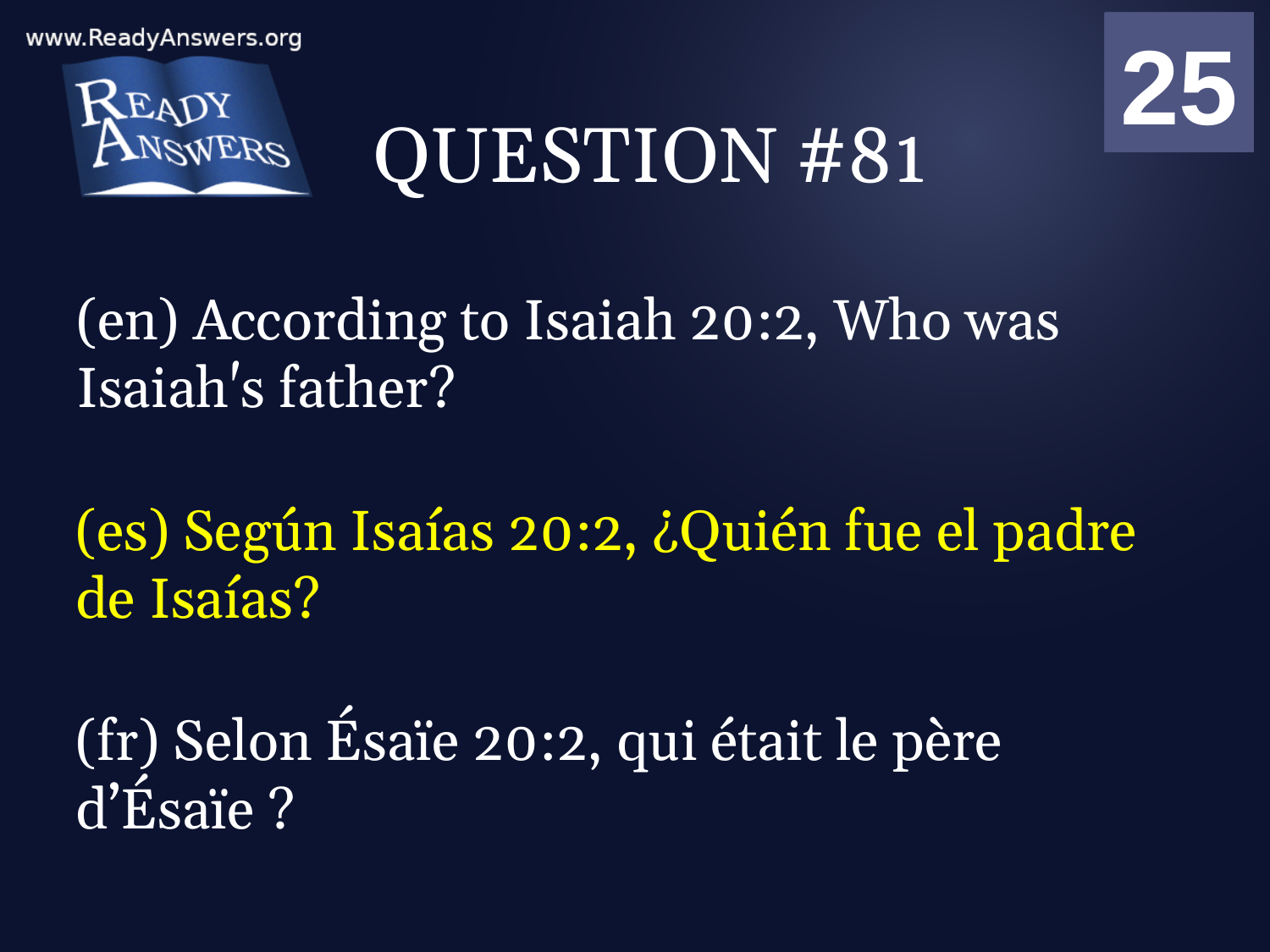

01
02
03
04
05
06
07
08
09
10
11
12
13
14
15
16
17
18
19
20
21
22
23
24
25
00
# QUESTION #81
(en) According to Isaiah 20:2, Who was Isaiah's father?
(es) Según Isaías 20:2, ¿Quién fue el padre de Isaías?
(fr) Selon Ésaïe 20:2, qui était le père d’Ésaïe ?